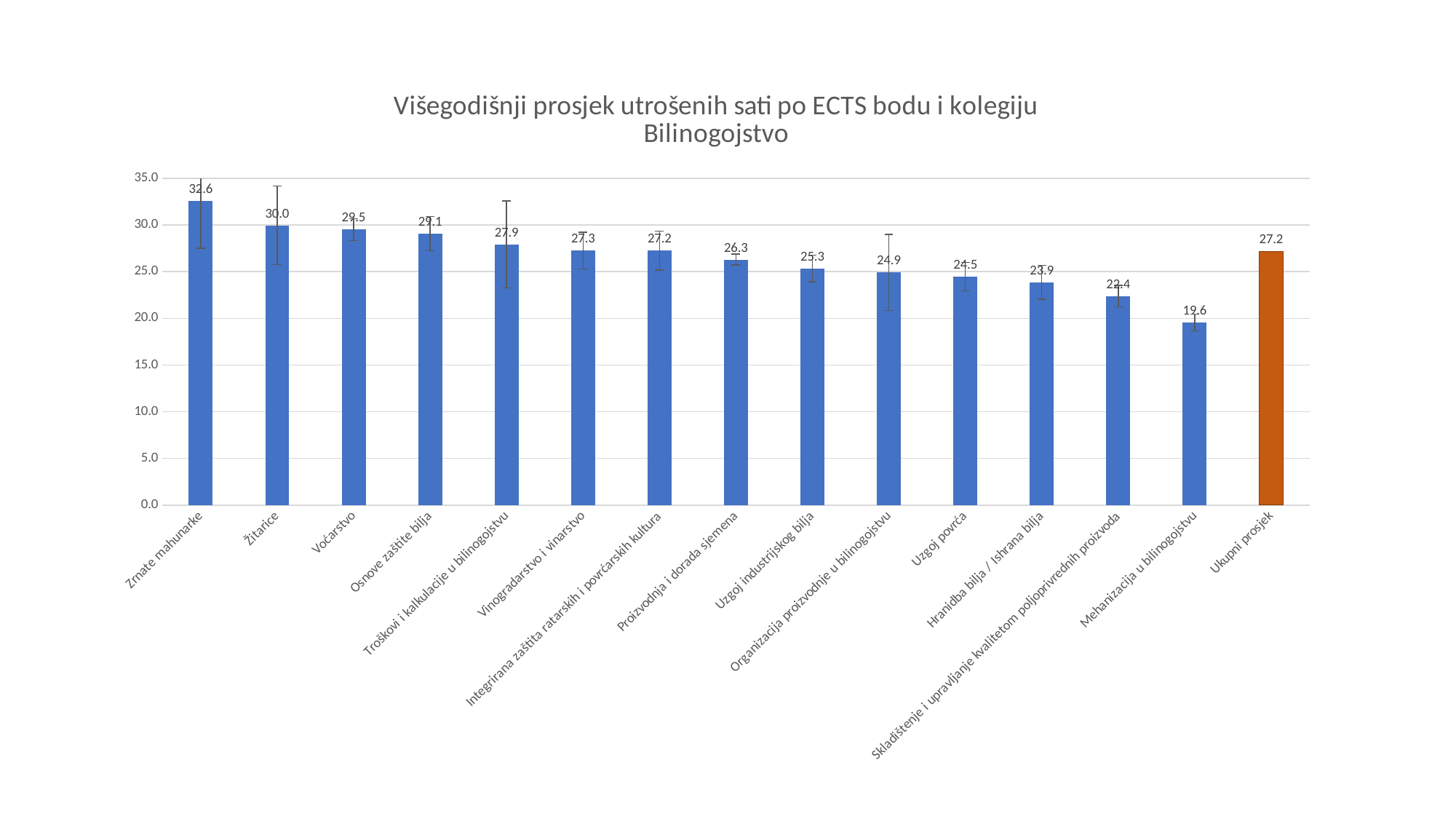

### Chart: Višegodišnji prosjek utrošenih sati po ECTS bodu i kolegiju
Bilinogojstvo

| Category |  |
|---|---|
| Zrnate mahunarke | 32.59666666666667 |
| Žitarice | 29.950000000000003 |
| Voćarstvo | 29.5 |
| Osnove zaštite bilja | 29.06 |
| Troškovi i kalkulacije u bilinogojstvu | 27.906666666666666 |
| Vinogradarstvo i vinarstvo | 27.25 |
| Integrirana zaštita ratarskih i povrćarskih kultura | 27.24333333333334 |
| Proizvodnja i dorada sjemena | 26.290000000000003 |
| Uzgoj industrijskog bilja | 25.340000000000003 |
| Organizacija proizvodnje u bilinogojstvu | 24.915 |
| Uzgoj povrća | 24.474999999999998 |
| Hranidba bilja / Ishrana bilja | 23.866666666666664 |
| Skladištenje i upravljanje kvalitetom poljoprivrednih proizvoda | 22.380000000000003 |
| Mehanizacija u bilinogojstvu | 19.551666666666666 |
| Ukupni prosjek | 27.18 |